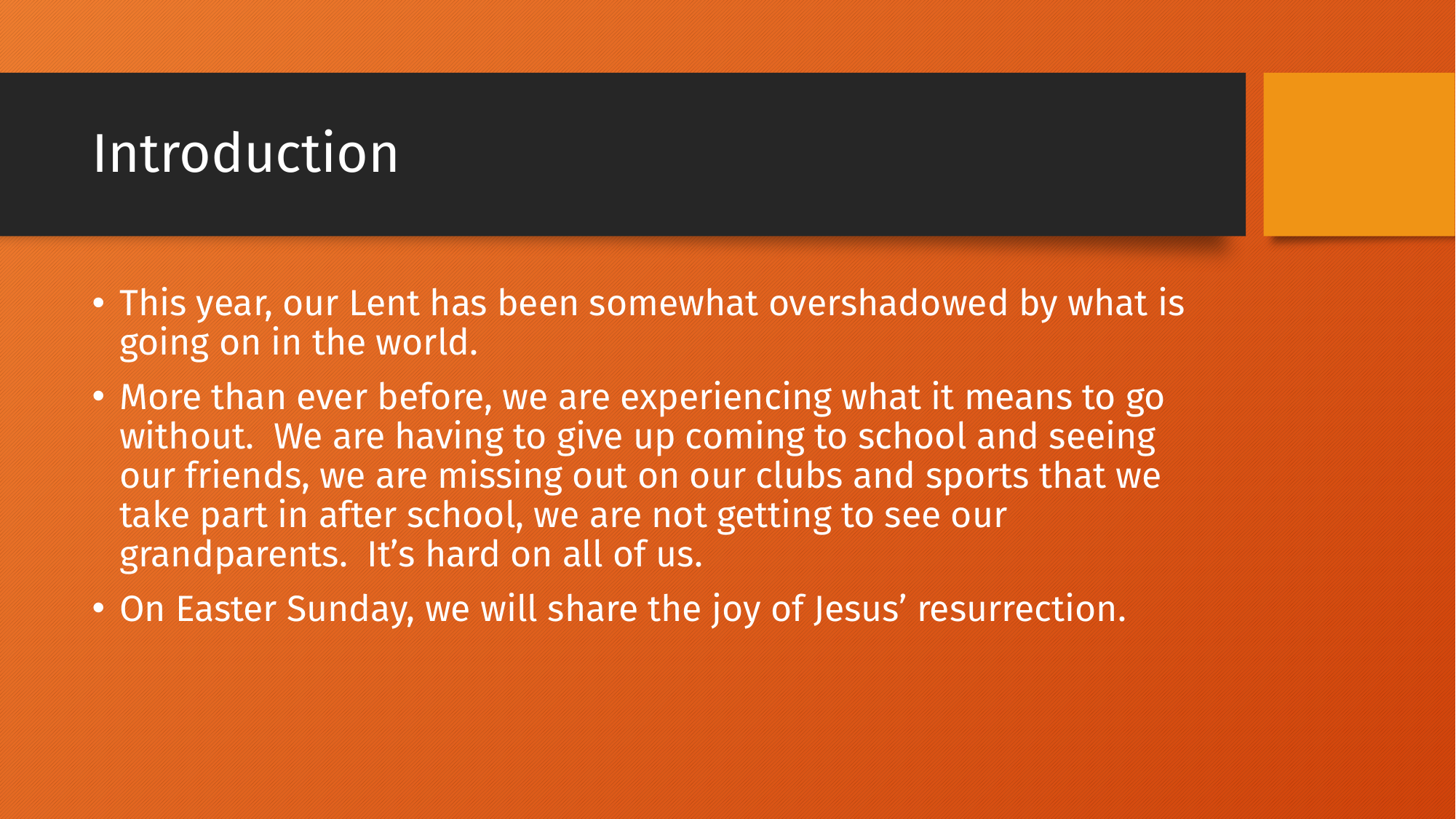

# Introduction
This year, our Lent has been somewhat overshadowed by what is going on in the world.
More than ever before, we are experiencing what it means to go without.  We are having to give up coming to school and seeing our friends, we are missing out on our clubs and sports that we take part in after school, we are not getting to see our grandparents.  It’s hard on all of us.
On Easter Sunday, we will share the joy of Jesus’ resurrection.